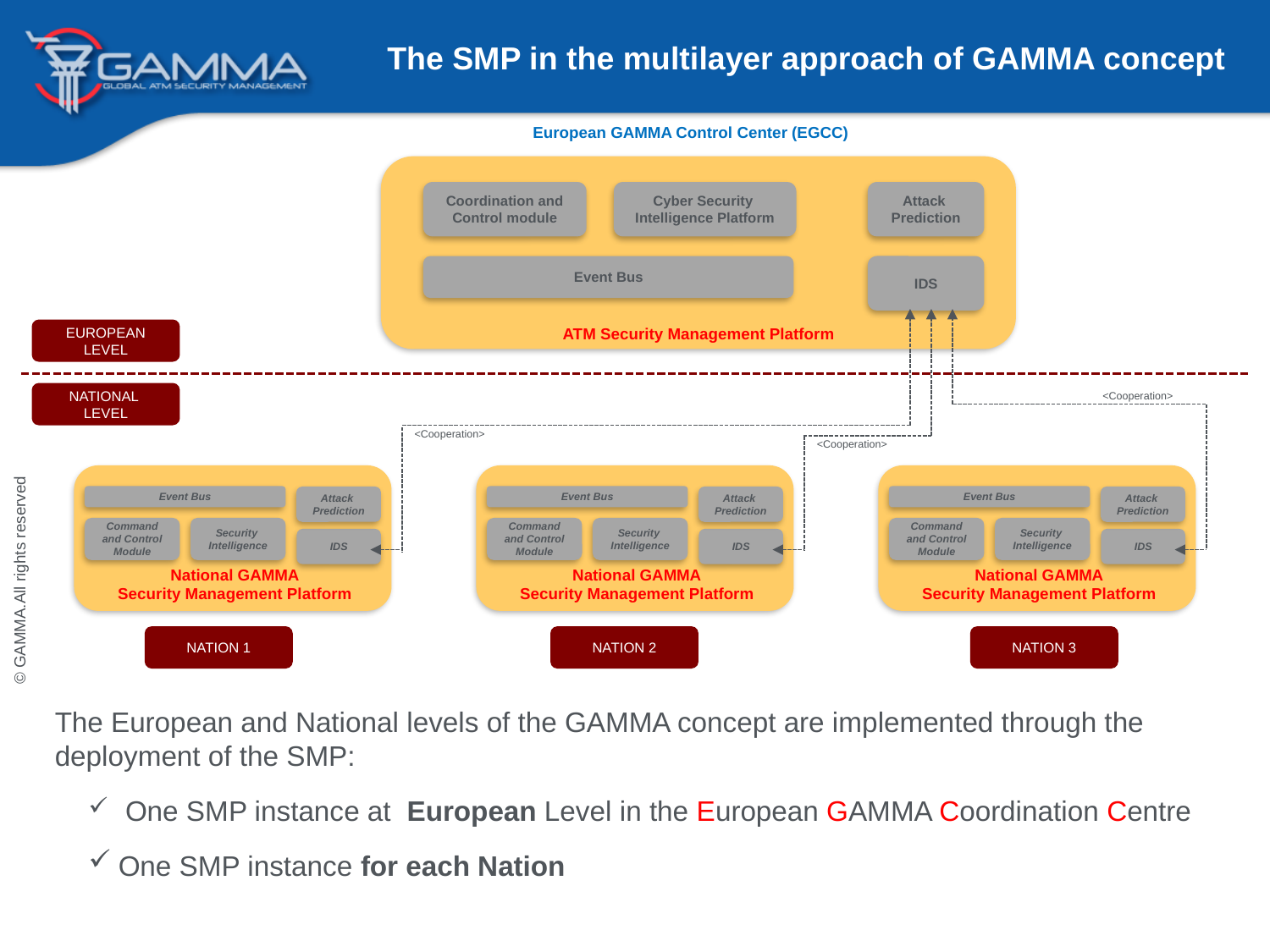

The SMP in the multilayer approach of GAMMA concept

European GAMMA Control Center (EGCC)

ATM Security Management Platform
Coordination and Control module
Cyber Security
Intelligence Platform
Attack
Prediction
IDS
Event Bus
EUROPEAN LEVEL
NATIONAL
LEVEL
<Cooperation>
<Cooperation>
<Cooperation>

National GAMMA
Security Management Platform
Event Bus
Attack
Prediction
Security
Intelligence
Command and Control
Module
IDS

National GAMMA
Security Management Platform
Event Bus
Attack
Prediction
Security
Intelligence
Command and Control
Module
IDS

National GAMMA
Security Management Platform
Event Bus
Attack
Prediction
Security
Intelligence
Command and Control
Module
IDS
NATION 3
NATION 1
NATION 2
The European and National levels of the GAMMA concept are implemented through the deployment of the SMP:
 One SMP instance at  European Level in the European GAMMA Coordination Centre
One SMP instance for each Nation
© GAMMA.All rights reserved